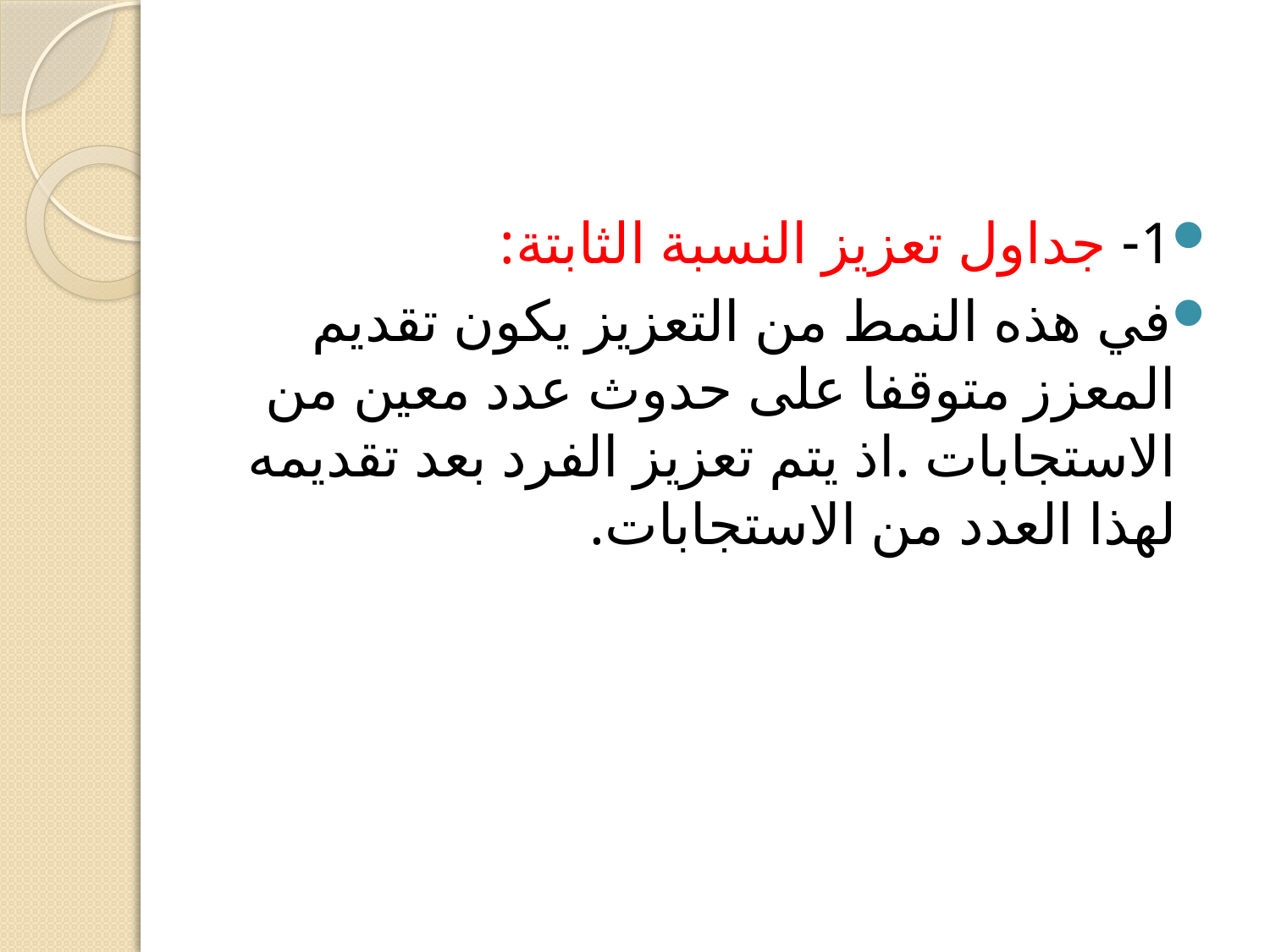

#
1- جداول تعزيز النسبة الثابتة:
في هذه النمط من التعزيز يكون تقديم المعزز متوقفا على حدوث عدد معين من الاستجابات .اذ يتم تعزيز الفرد بعد تقديمه لهذا العدد من الاستجابات.